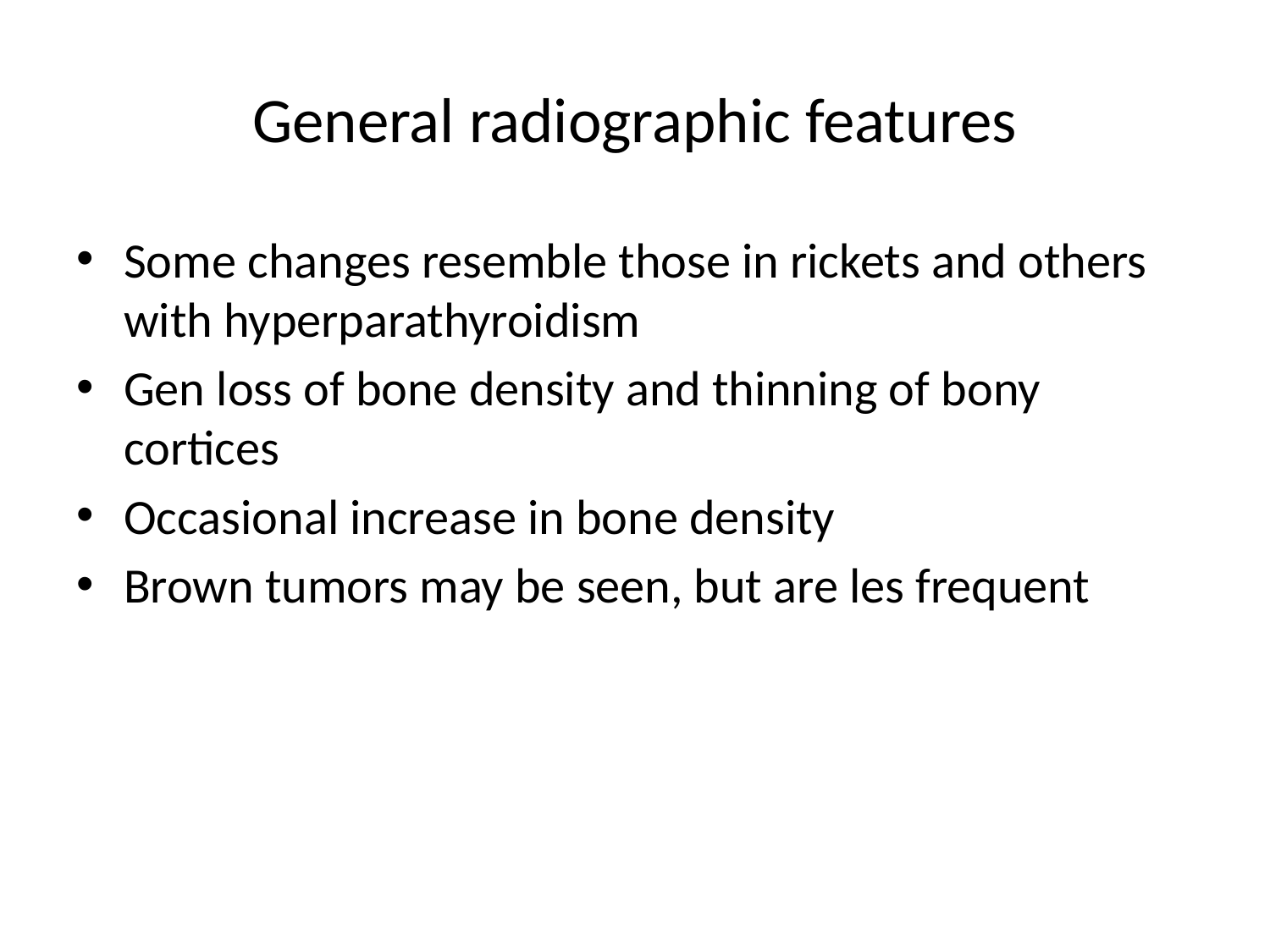

# General radiographic features
Some changes resemble those in rickets and others with hyperparathyroidism
Gen loss of bone density and thinning of bony cortices
Occasional increase in bone density
Brown tumors may be seen, but are les frequent